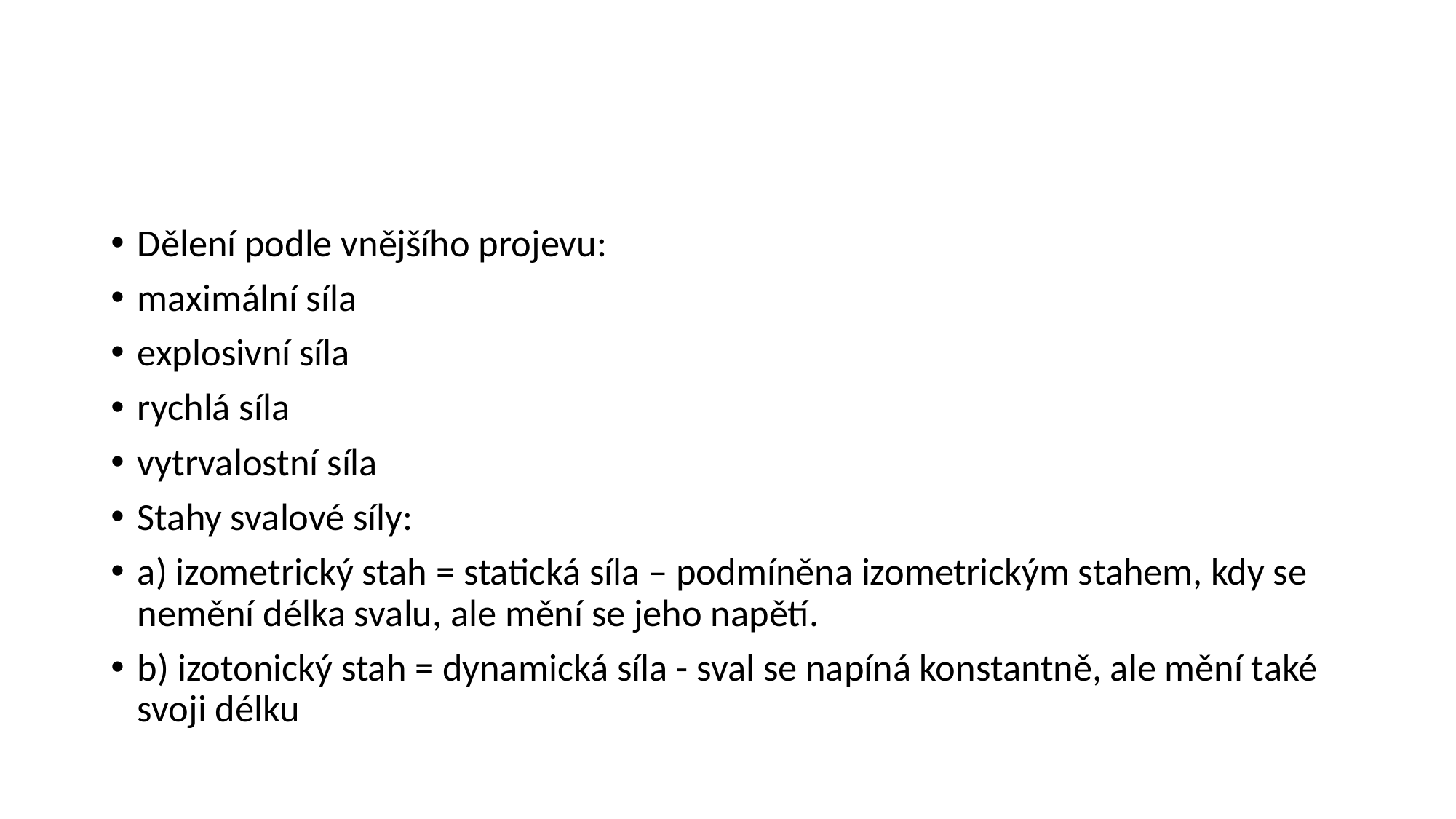

#
Dělení podle vnějšího projevu:
maximální síla
explosivní síla
rychlá síla
vytrvalostní síla
Stahy svalové síly:
a) izometrický stah = statická síla – podmíněna izometrickým stahem, kdy se nemění délka svalu, ale mění se jeho napětí.
b) izotonický stah = dynamická síla - sval se napíná konstantně, ale mění také svoji délku